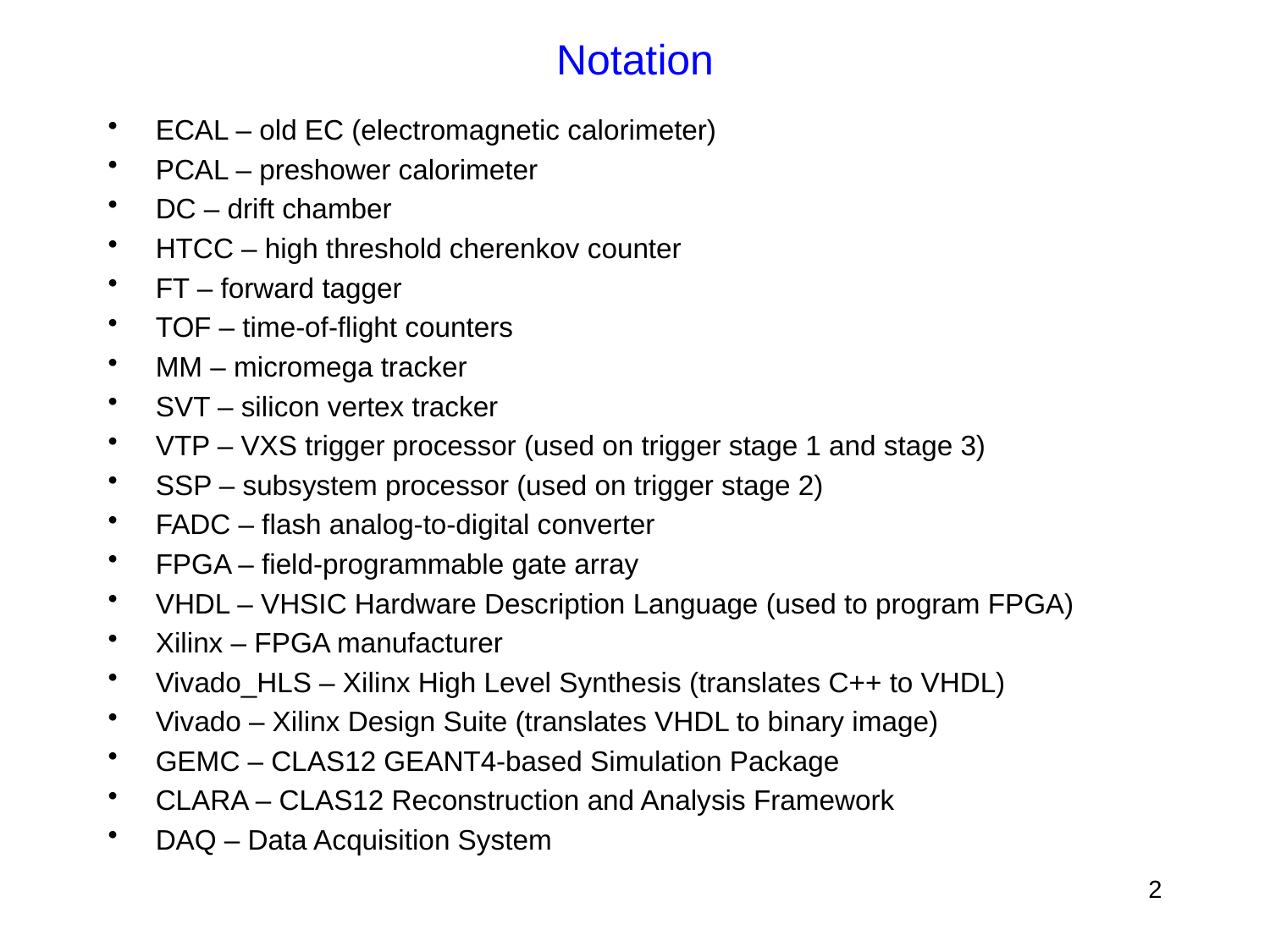

# Notation
ECAL – old EC (electromagnetic calorimeter)
PCAL – preshower calorimeter
DC – drift chamber
HTCC – high threshold cherenkov counter
FT – forward tagger
TOF – time-of-flight counters
MM – micromega tracker
SVT – silicon vertex tracker
VTP – VXS trigger processor (used on trigger stage 1 and stage 3)
SSP – subsystem processor (used on trigger stage 2)
FADC – flash analog-to-digital converter
FPGA – field-programmable gate array
VHDL – VHSIC Hardware Description Language (used to program FPGA)
Xilinx – FPGA manufacturer
Vivado_HLS – Xilinx High Level Synthesis (translates C++ to VHDL)
Vivado – Xilinx Design Suite (translates VHDL to binary image)
GEMC – CLAS12 GEANT4-based Simulation Package
CLARA – CLAS12 Reconstruction and Analysis Framework
DAQ – Data Acquisition System
2